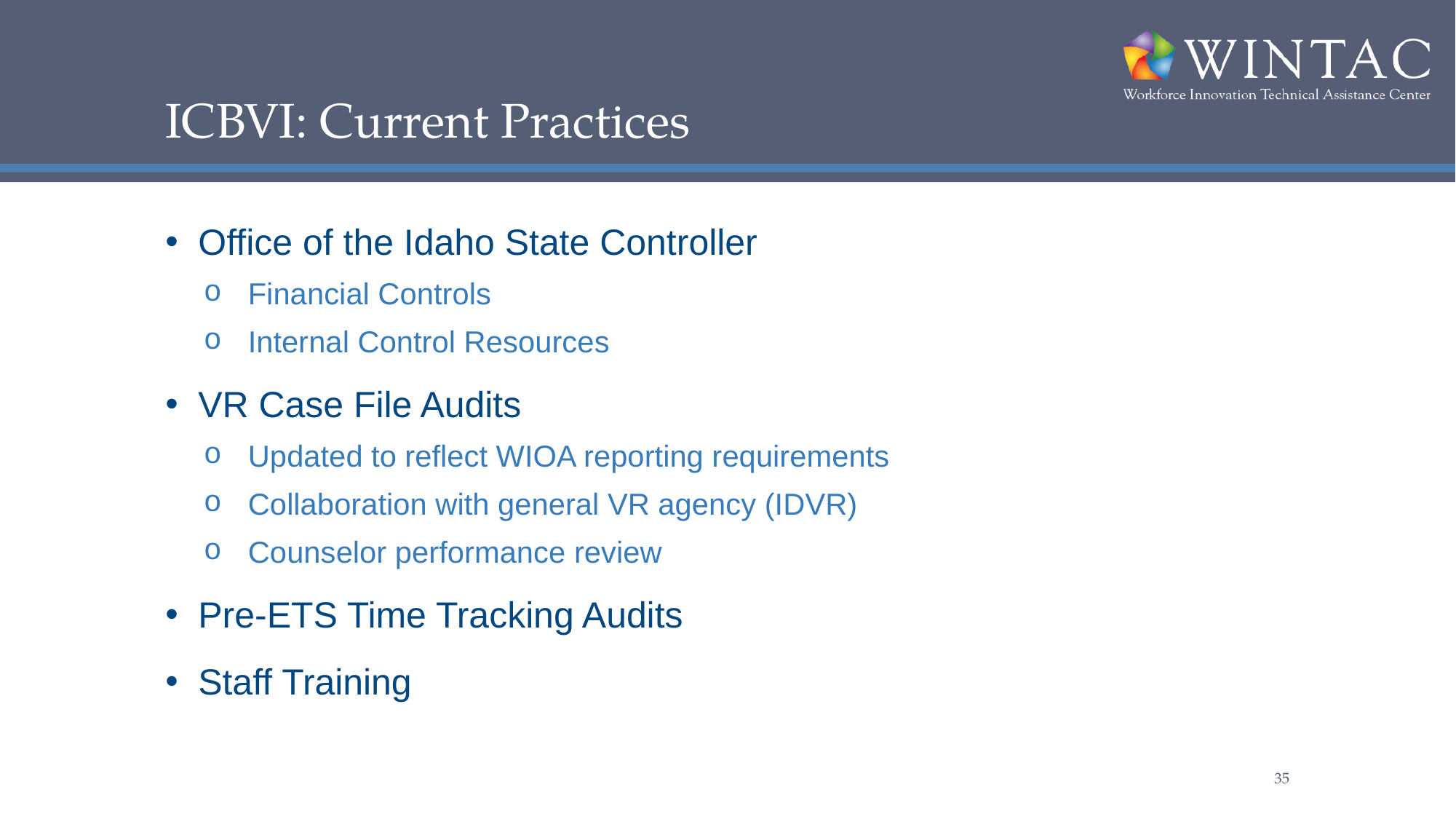

# ICBVI: Current Practices
Office of the Idaho State Controller
Financial Controls
Internal Control Resources
VR Case File Audits
Updated to reflect WIOA reporting requirements
Collaboration with general VR agency (IDVR)
Counselor performance review
Pre-ETS Time Tracking Audits
Staff Training
35